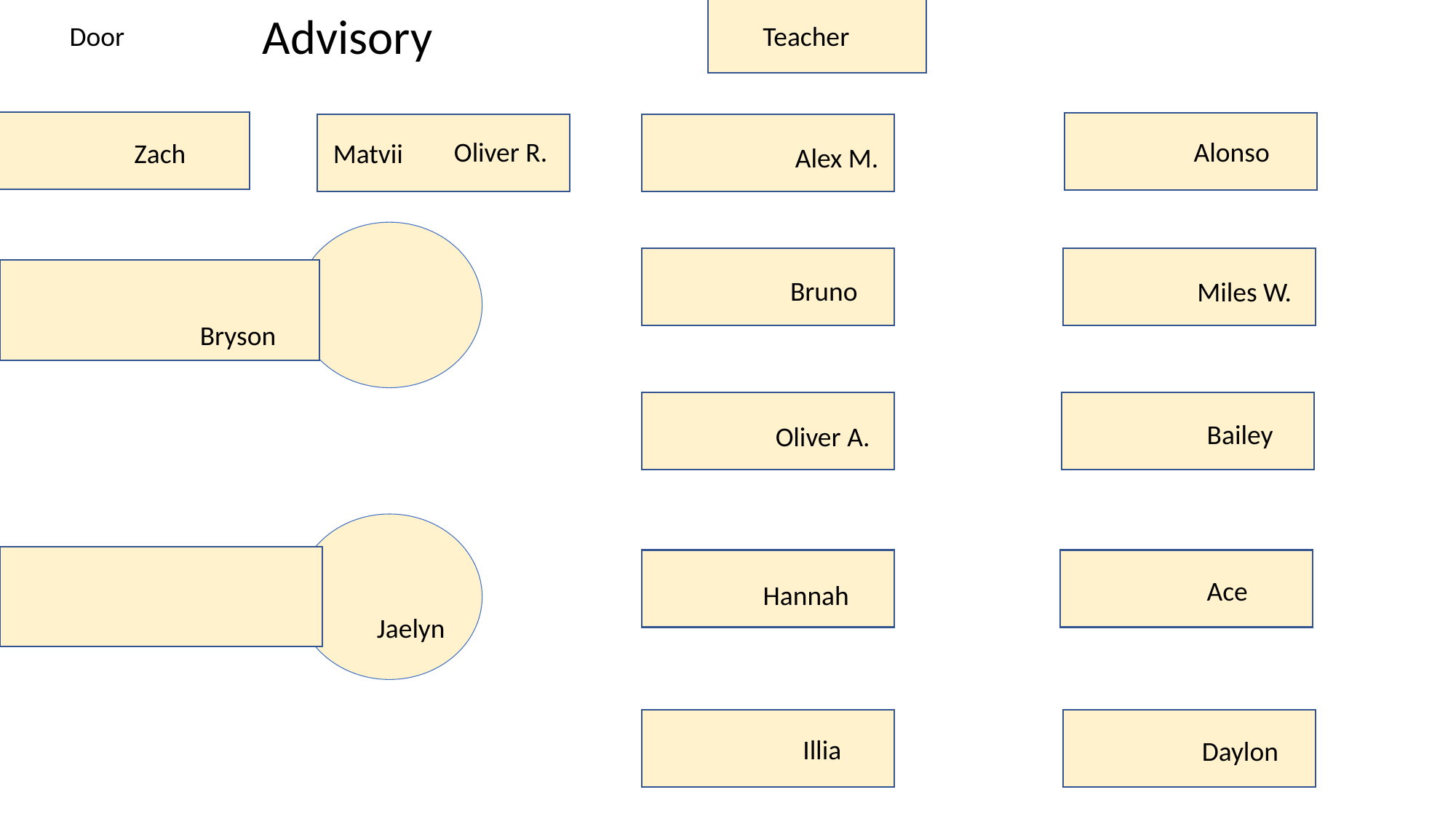

Advisory
Teacher
Door

Oliver R.
Alonso
Zach
Matvii
Alex M.

Bruno
Miles W.

Bryson
Bailey
Oliver A.

Ace
Hannah

Jaelyn

Illia
Daylon